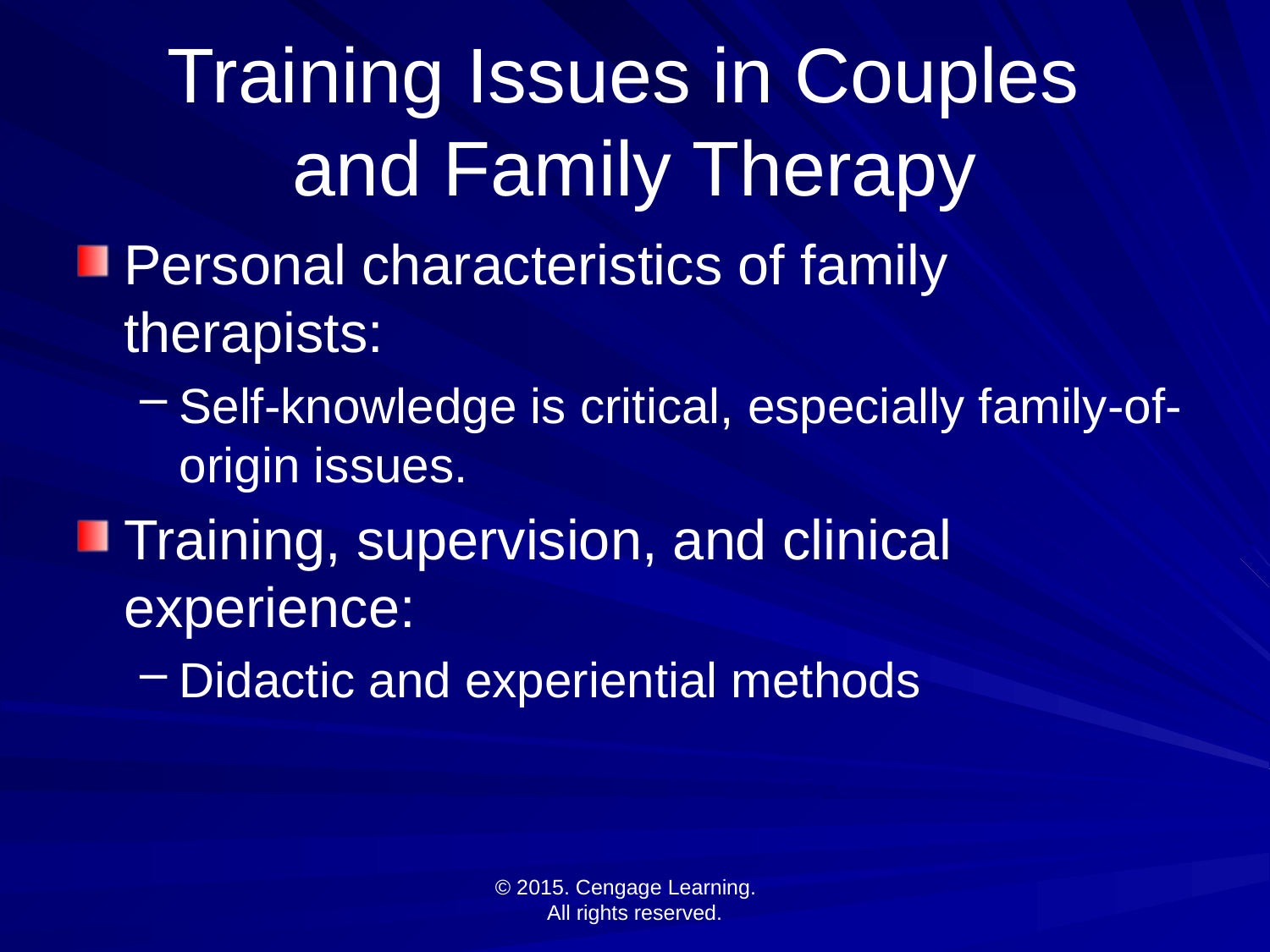

# Training Issues in Couples and Family Therapy
Personal characteristics of family therapists:
Self-knowledge is critical, especially family-of-origin issues.
Training, supervision, and clinical experience:
Didactic and experiential methods
© 2015. Cengage Learning.
All rights reserved.